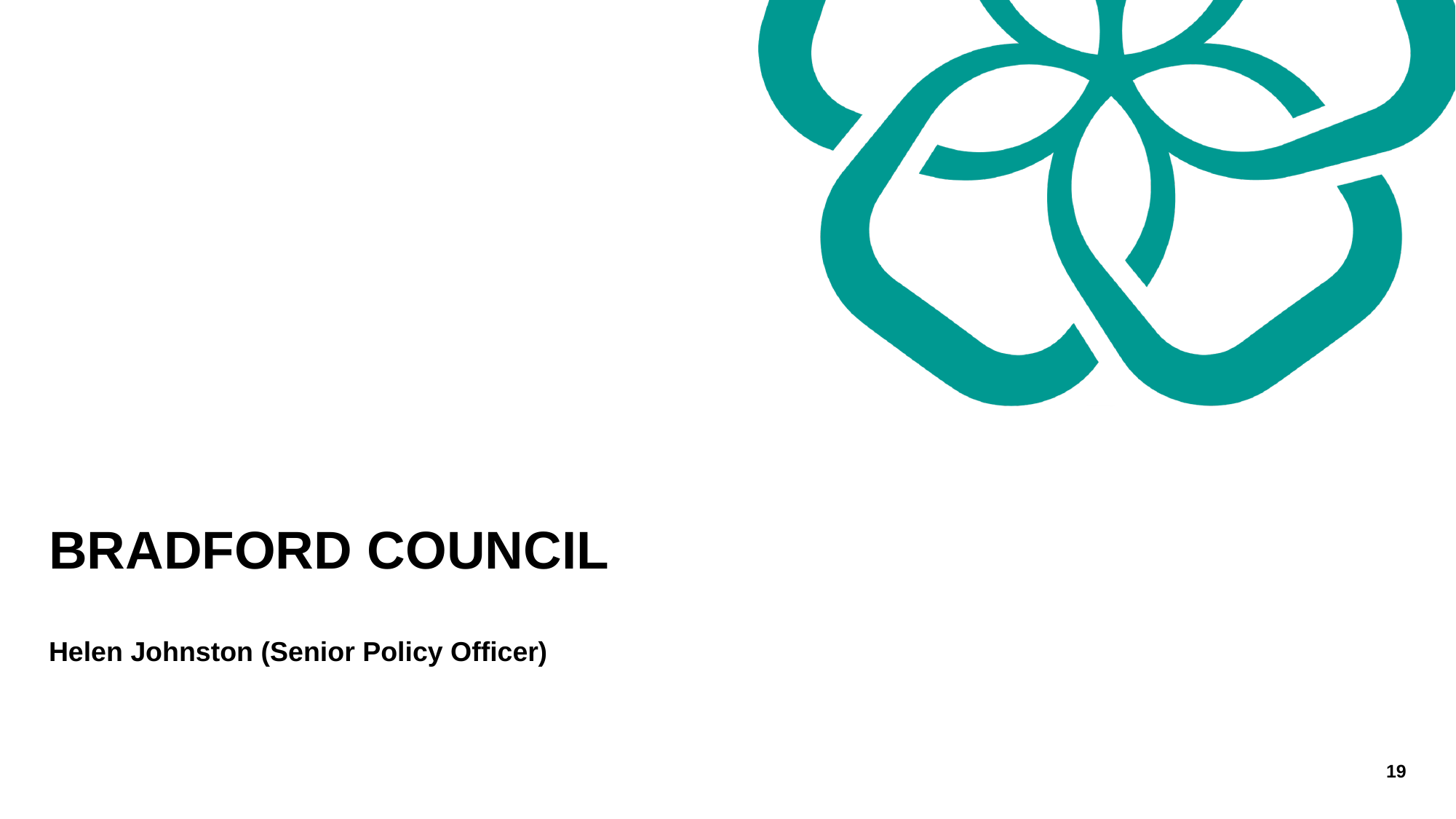

# BRADFORD COUNCIL Helen Johnston (Senior Policy Officer)
19